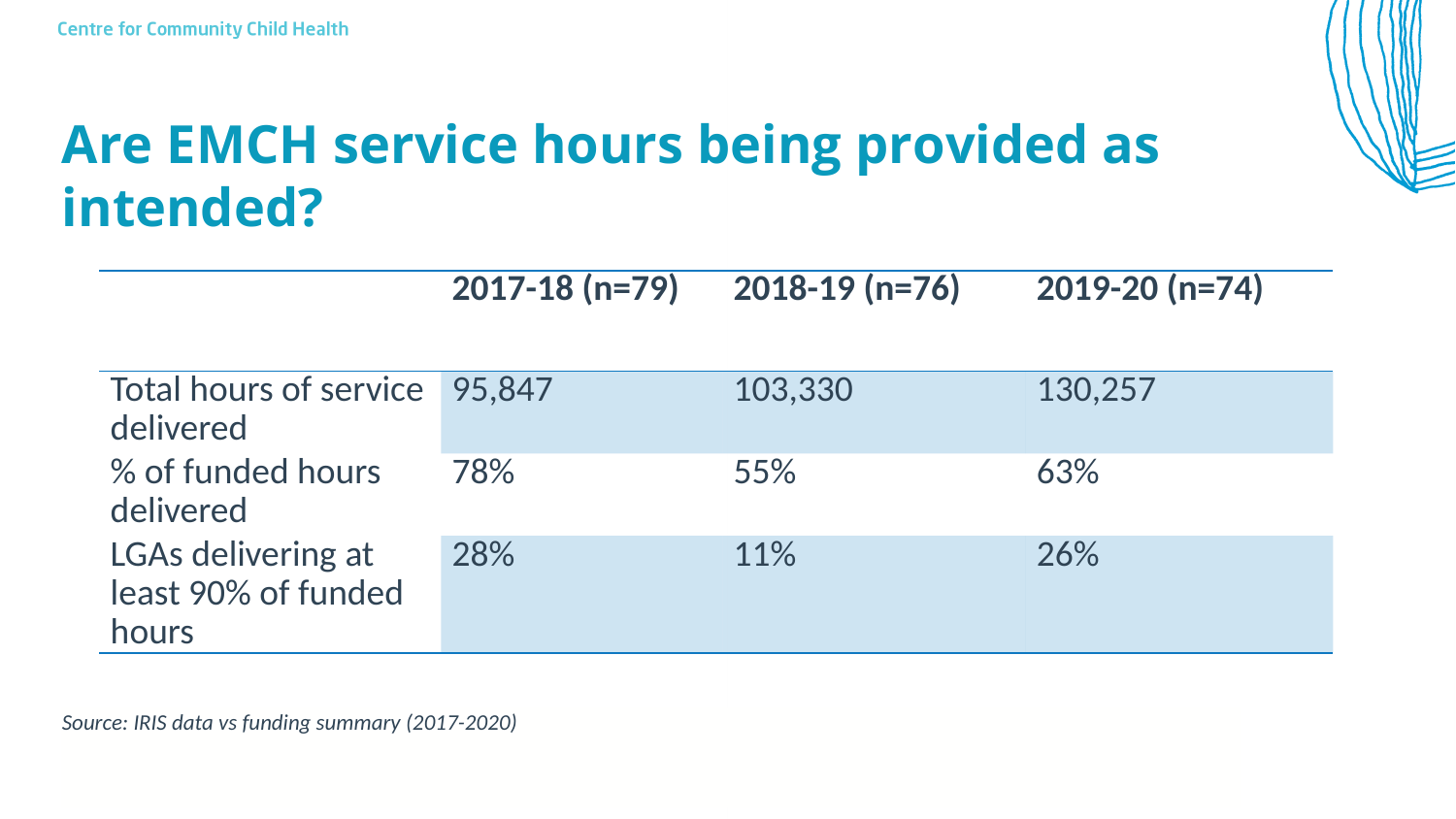

# Are EMCH service hours being provided as intended?
|  | 2017-18 (n=79) | 2018-19 (n=76) | 2019-20 (n=74) |
| --- | --- | --- | --- |
| Total hours of service delivered | 95,847 | 103,330 | 130,257 |
| % of funded hours delivered | 78% | 55% | 63% |
| LGAs delivering at least 90% of funded hours | 28% | 11% | 26% |
Source: IRIS data vs funding summary (2017-2020)